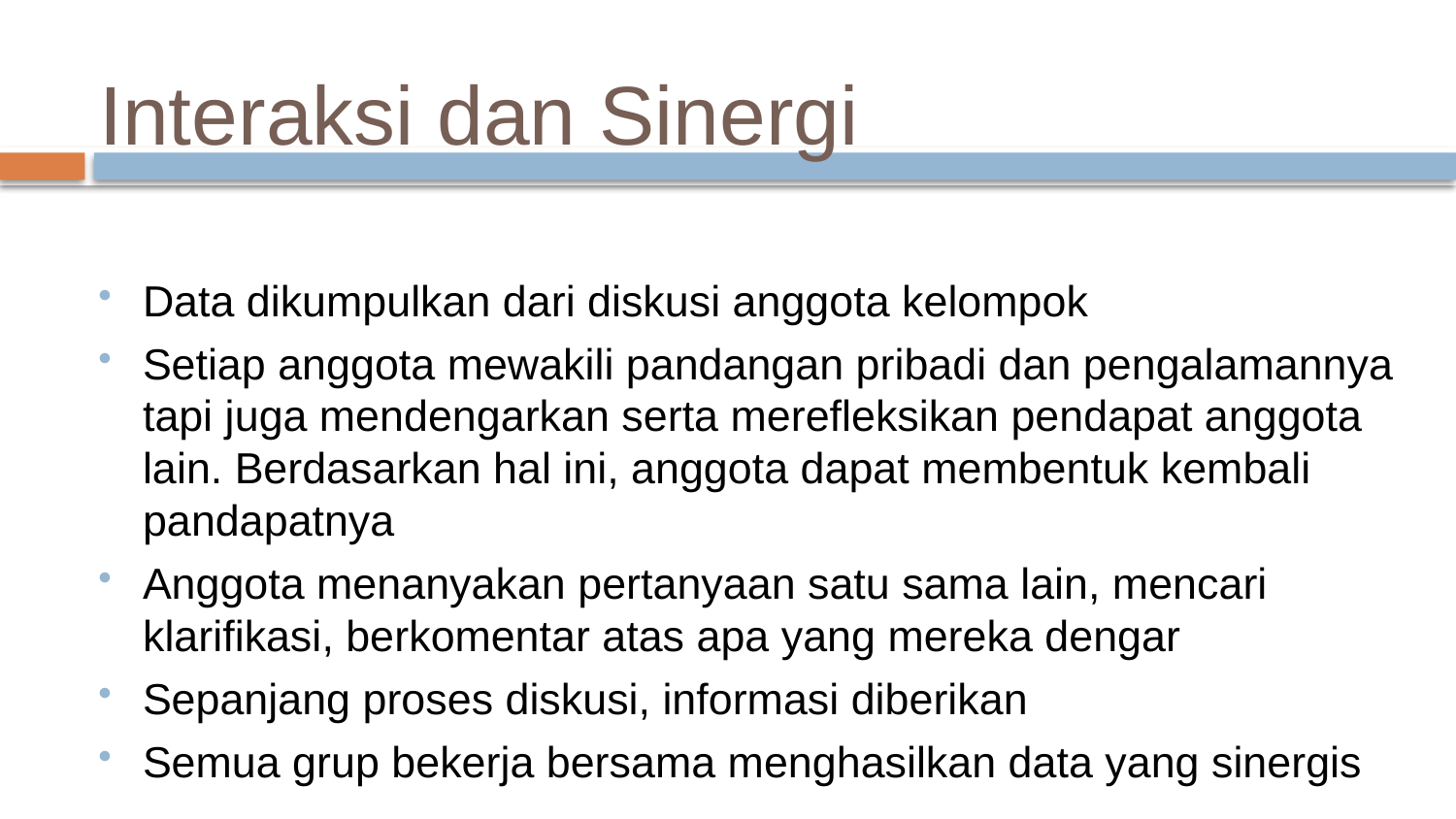

# Interaksi dan Sinergi

Data dikumpulkan dari diskusi anggota kelompok
Setiap anggota mewakili pandangan pribadi dan pengalamannya tapi juga mendengarkan serta merefleksikan pendapat anggota lain. Berdasarkan hal ini, anggota dapat membentuk kembali pandapatnya
Anggota menanyakan pertanyaan satu sama lain, mencari klarifikasi, berkomentar atas apa yang mereka dengar
Sepanjang proses diskusi, informasi diberikan
Semua grup bekerja bersama menghasilkan data yang sinergis